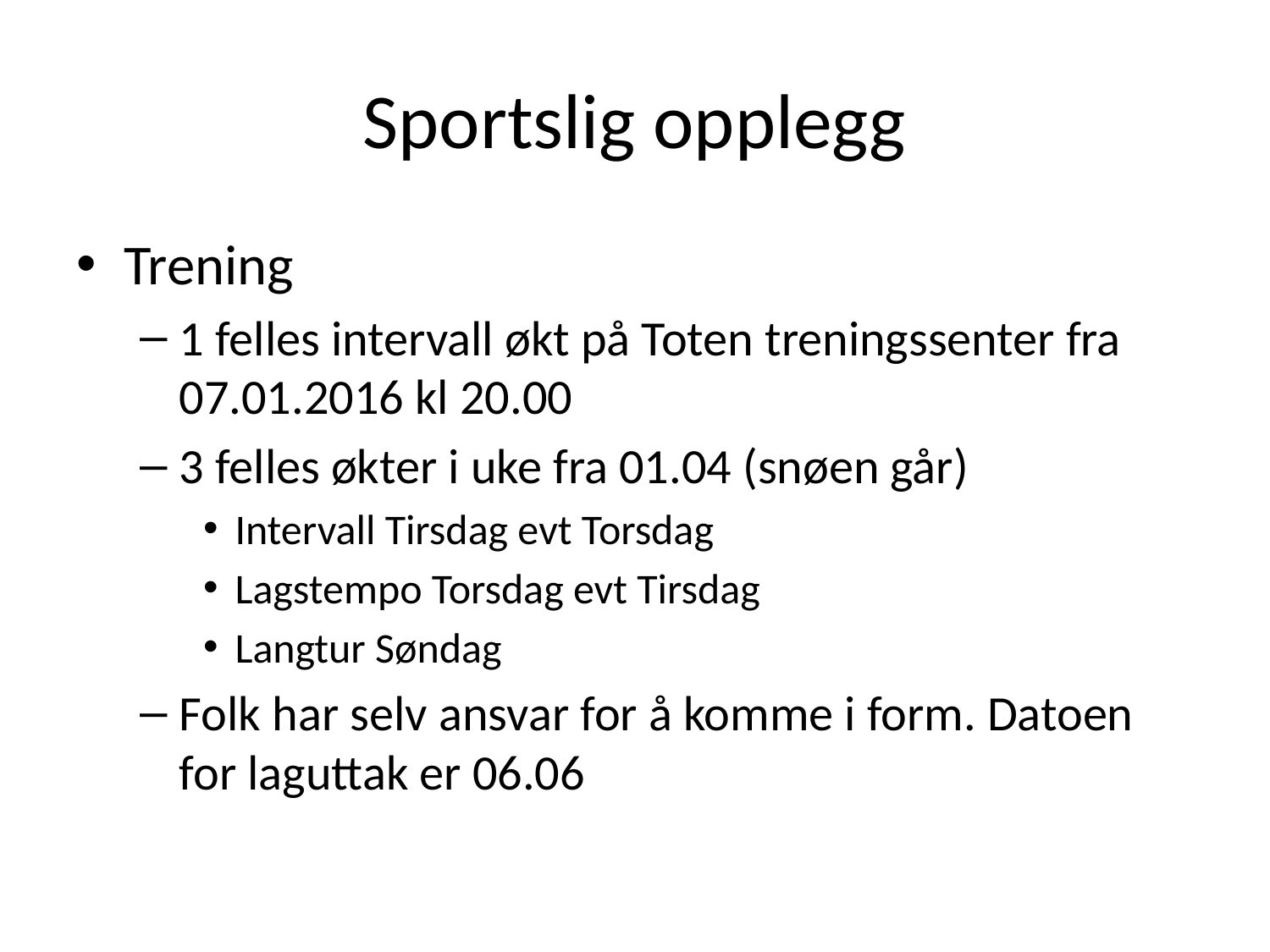

# Sportslig opplegg
Trening
1 felles intervall økt på Toten treningssenter fra 07.01.2016 kl 20.00
3 felles økter i uke fra 01.04 (snøen går)
Intervall Tirsdag evt Torsdag
Lagstempo Torsdag evt Tirsdag
Langtur Søndag
Folk har selv ansvar for å komme i form. Datoen for laguttak er 06.06